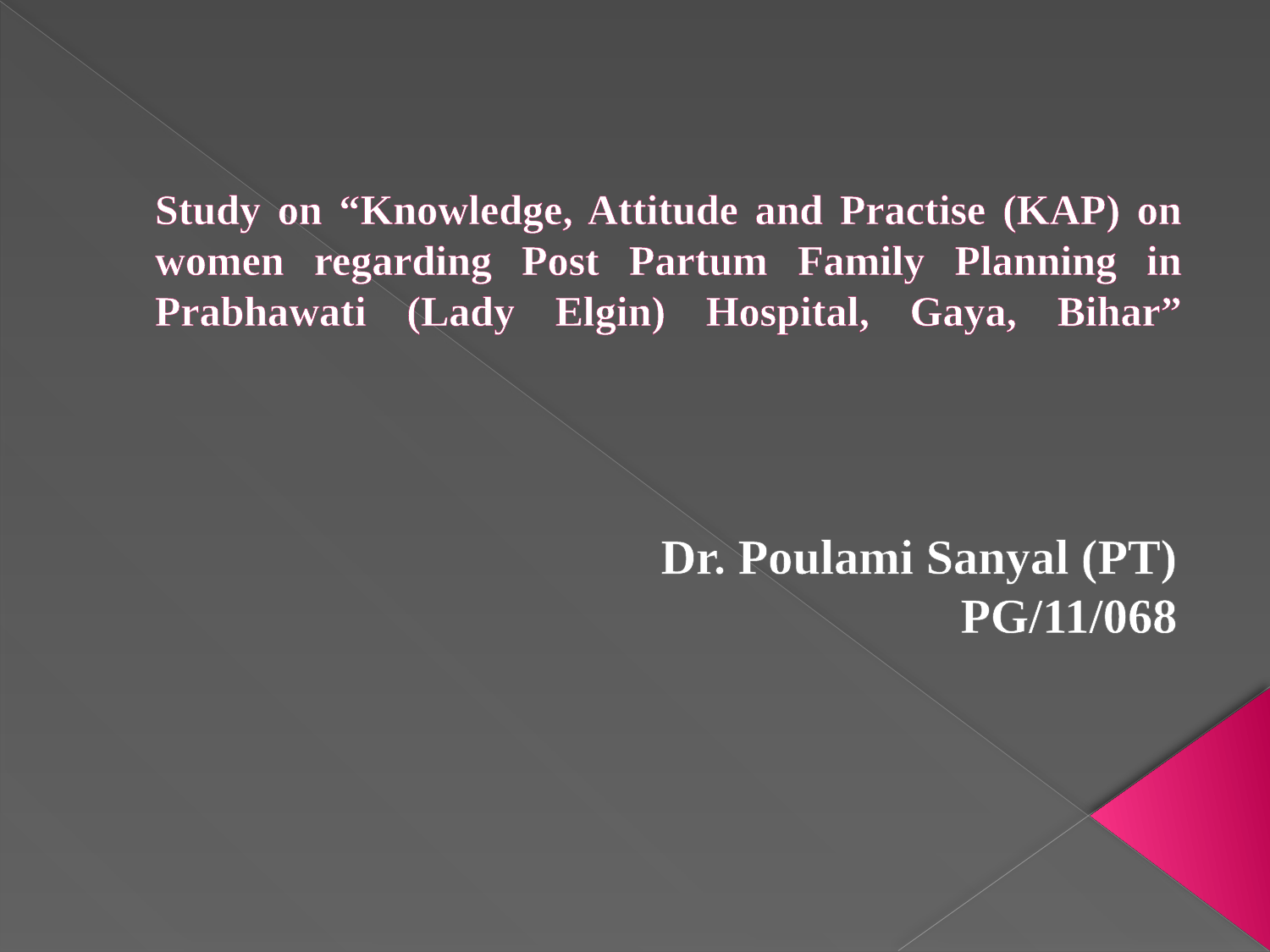

# Study on “Knowledge, Attitude and Practise (KAP) on women regarding Post Partum Family Planning in Prabhawati (Lady Elgin) Hospital, Gaya, Bihar”
Dr. Poulami Sanyal (PT)
PG/11/068